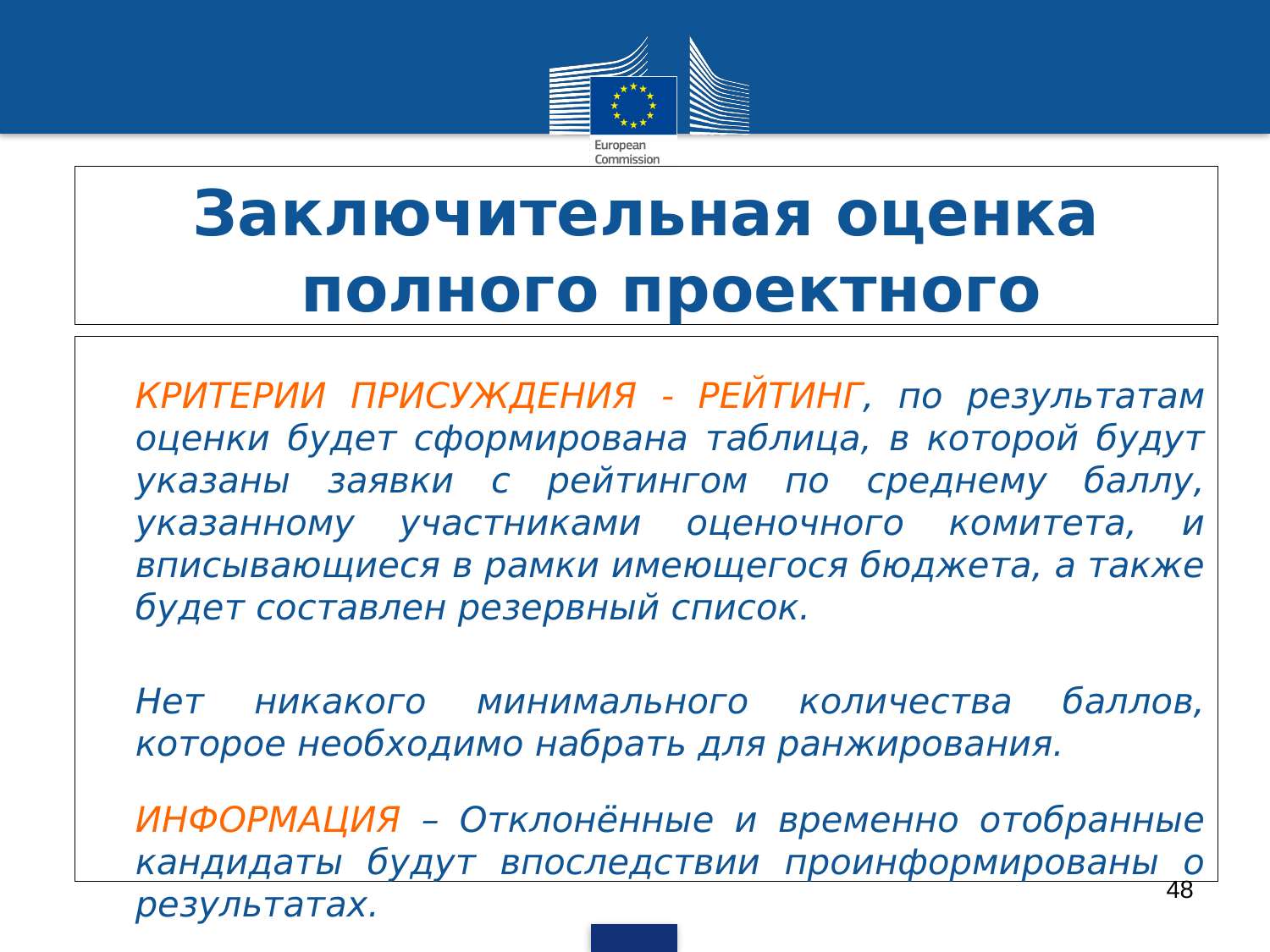

# Заключительная оценка полного проектного предложения

КРИТЕРИИ ПРИСУЖДЕНИЯ - РЕЙТИНГ, по результатам оценки будет сформирована таблица, в которой будут указаны заявки с рейтингом по среднему баллу, указанному участниками оценочного комитета, и вписывающиеся в рамки имеющегося бюджета, а также будет составлен резервный список.

Нет никакого минимального количества баллов, которое необходимо набрать для ранжирования.

ИНФОРМАЦИЯ – Отклонённые и временно отобранные кандидаты будут впоследствии проинформированы о результатах.

48